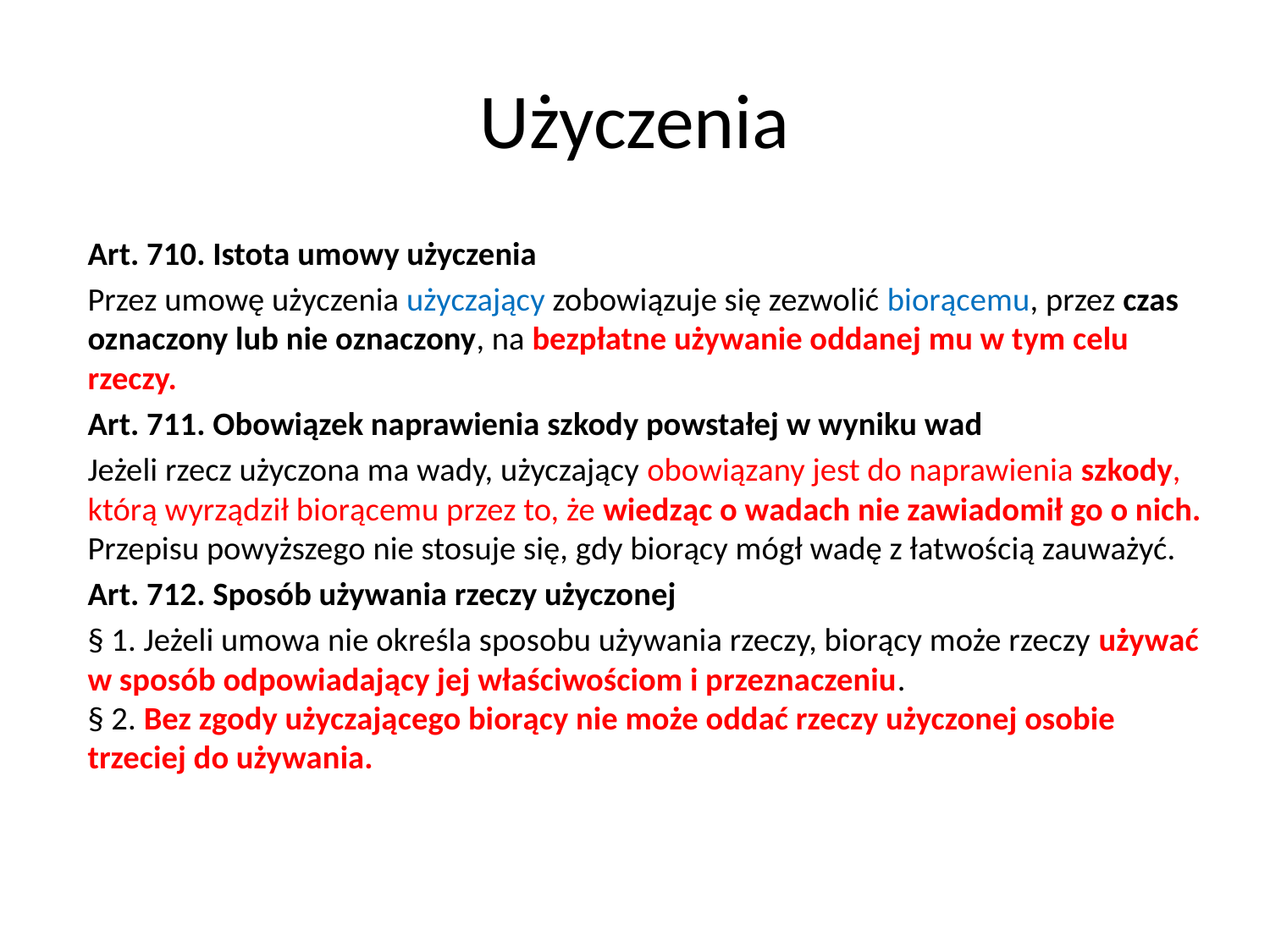

# Użyczenia
Art. 710. Istota umowy użyczenia
Przez umowę użyczenia użyczający zobowiązuje się zezwolić biorącemu, przez czas oznaczony lub nie oznaczony, na bezpłatne używanie oddanej mu w tym celu rzeczy.
Art. 711. Obowiązek naprawienia szkody powstałej w wyniku wad
Jeżeli rzecz użyczona ma wady, użyczający obowiązany jest do naprawienia szkody, którą wyrządził biorącemu przez to, że wiedząc o wadach nie zawiadomił go o nich. Przepisu powyższego nie stosuje się, gdy biorący mógł wadę z łatwością zauważyć.
Art. 712. Sposób używania rzeczy użyczonej
§ 1. Jeżeli umowa nie określa sposobu używania rzeczy, biorący może rzeczy używać w sposób odpowiadający jej właściwościom i przeznaczeniu.
§ 2. Bez zgody użyczającego biorący nie może oddać rzeczy użyczonej osobie trzeciej do używania.